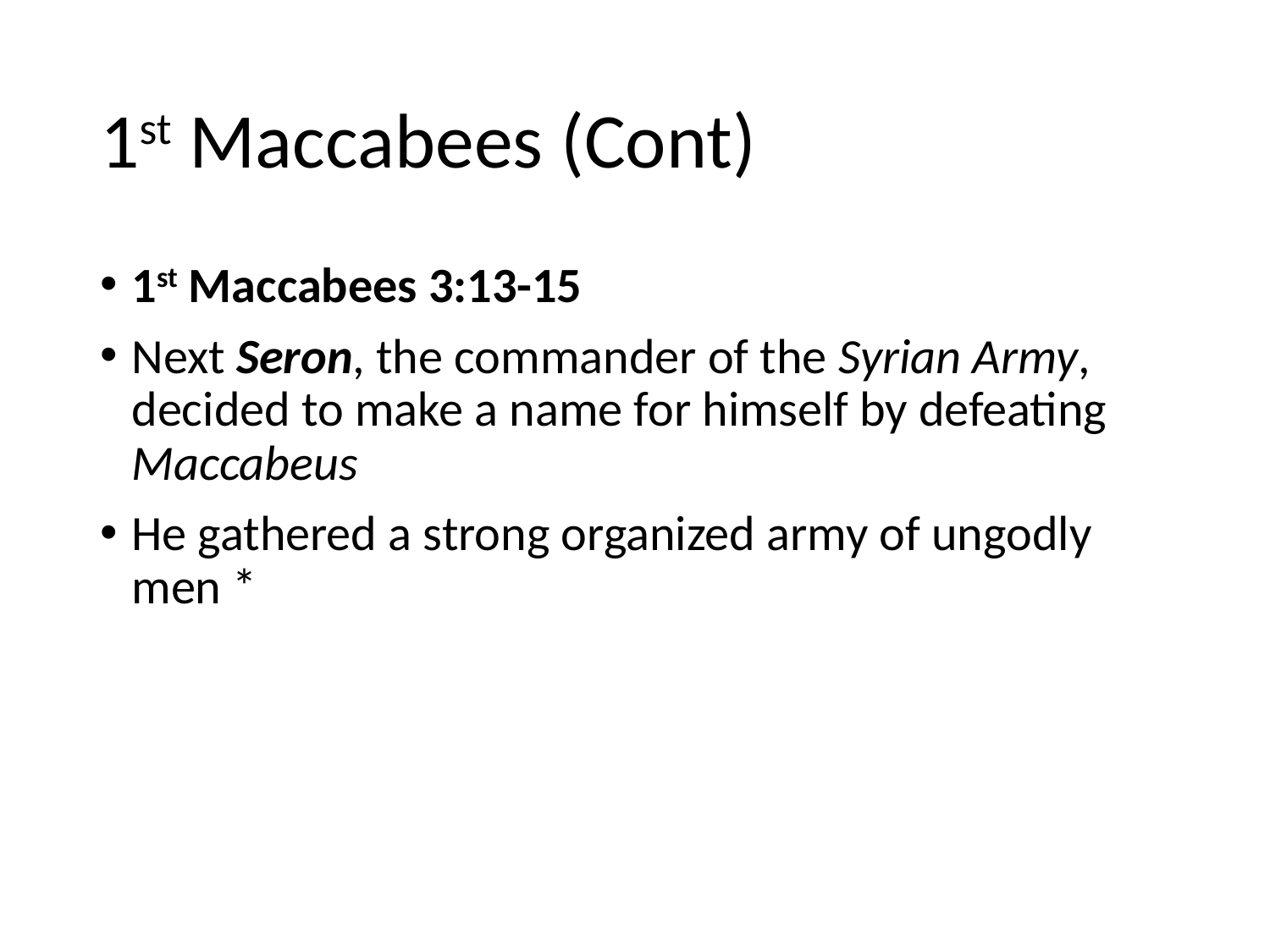

# 1st Maccabees (Cont)
1st Maccabees 3:13-15
Next Seron, the commander of the Syrian Army, decided to make a name for himself by defeating Maccabeus
He gathered a strong organized army of ungodly men *